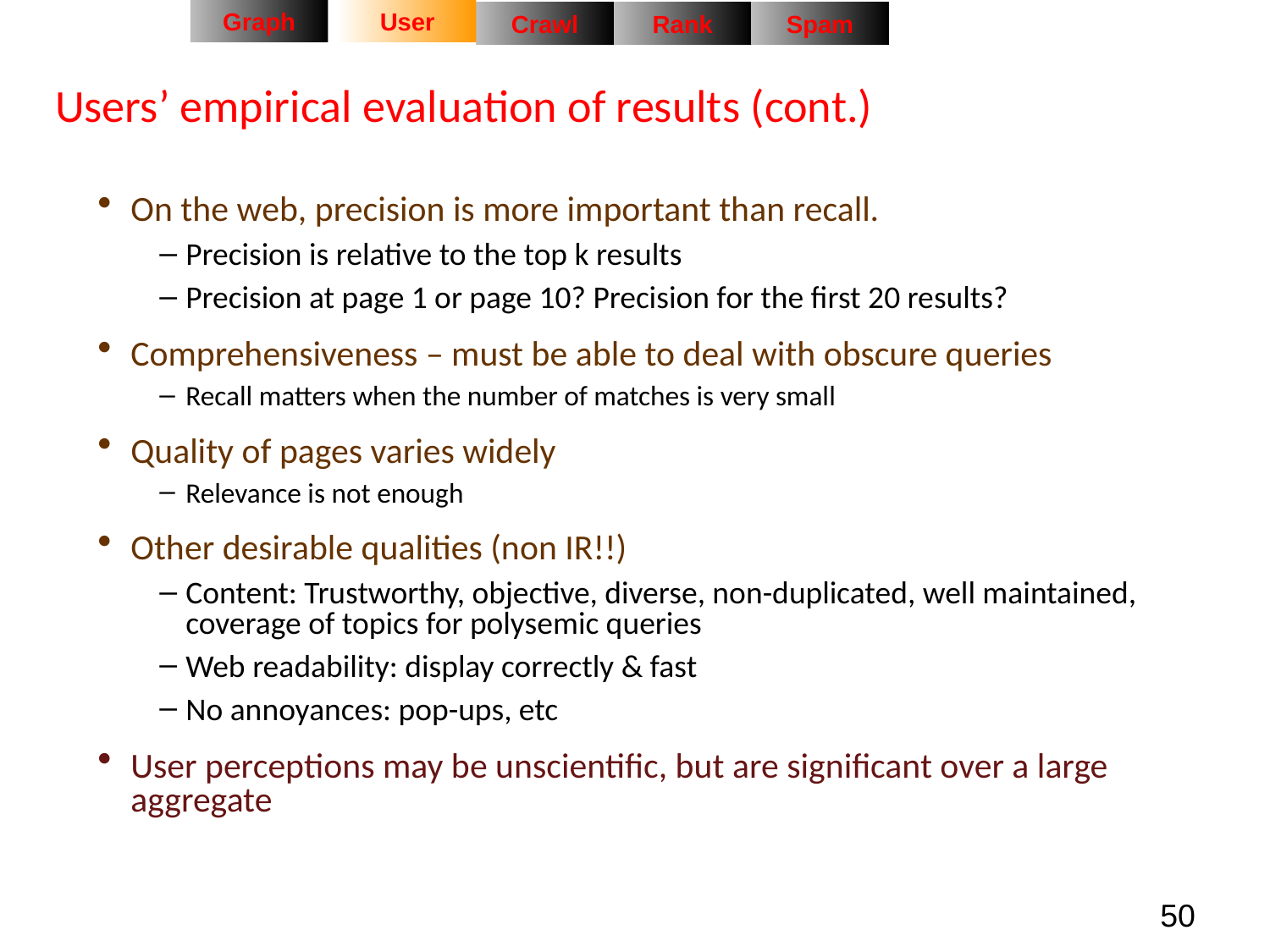

Users’ empirical evaluation of results (cont.)
Graph
User
Crawl
Rank
Spam
On the web, precision is more important than recall.
Precision is relative to the top k results
Precision at page 1 or page 10? Precision for the first 20 results?
Comprehensiveness – must be able to deal with obscure queries
Recall matters when the number of matches is very small
Quality of pages varies widely
Relevance is not enough
Other desirable qualities (non IR!!)
Content: Trustworthy, objective, diverse, non-duplicated, well maintained, coverage of topics for polysemic queries
Web readability: display correctly & fast
No annoyances: pop-ups, etc
User perceptions may be unscientific, but are significant over a large aggregate
50